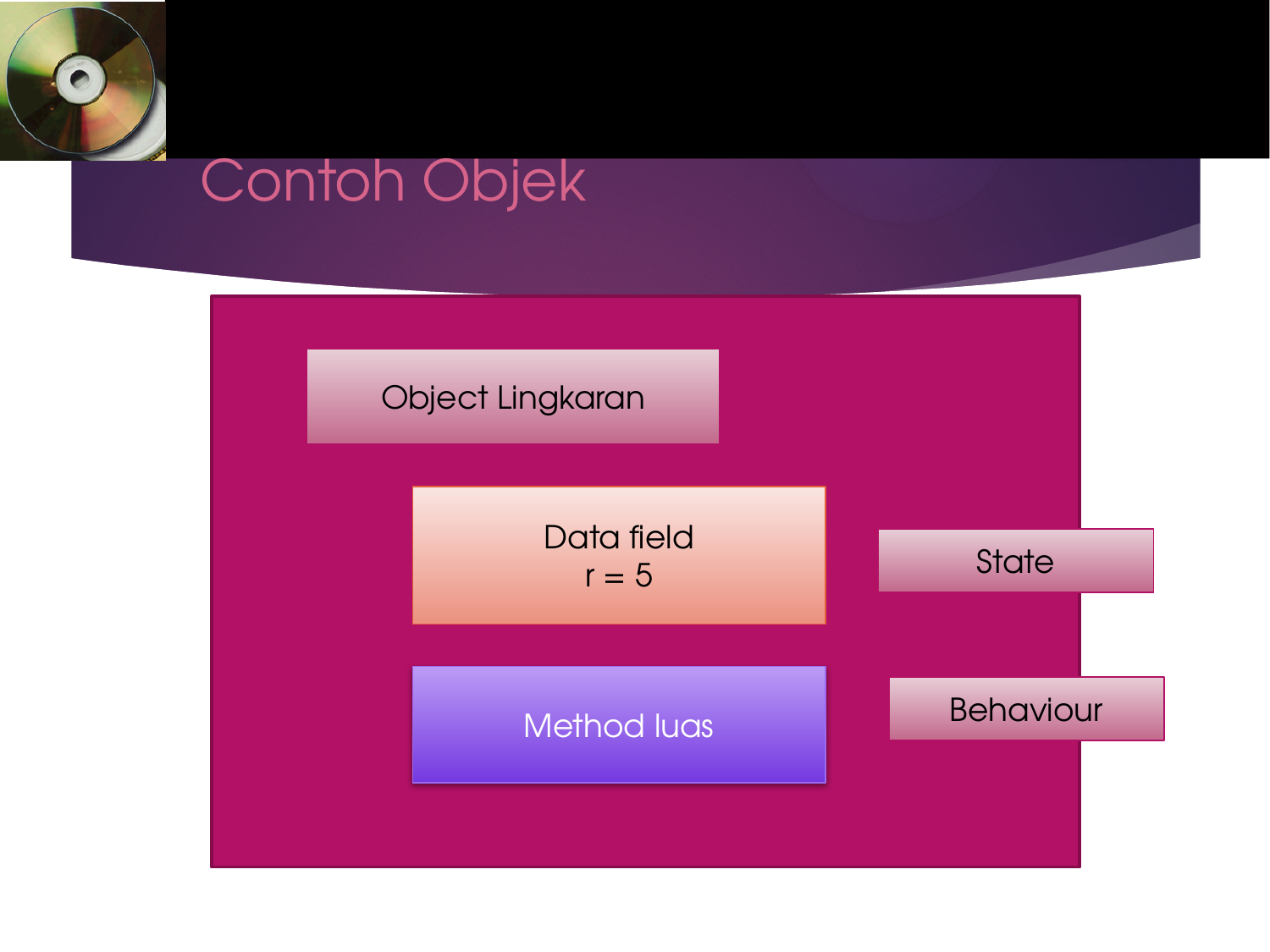

# Contoh Objek

Object Lingkaran
Data field
r = 5
State
Method luas
Behaviour